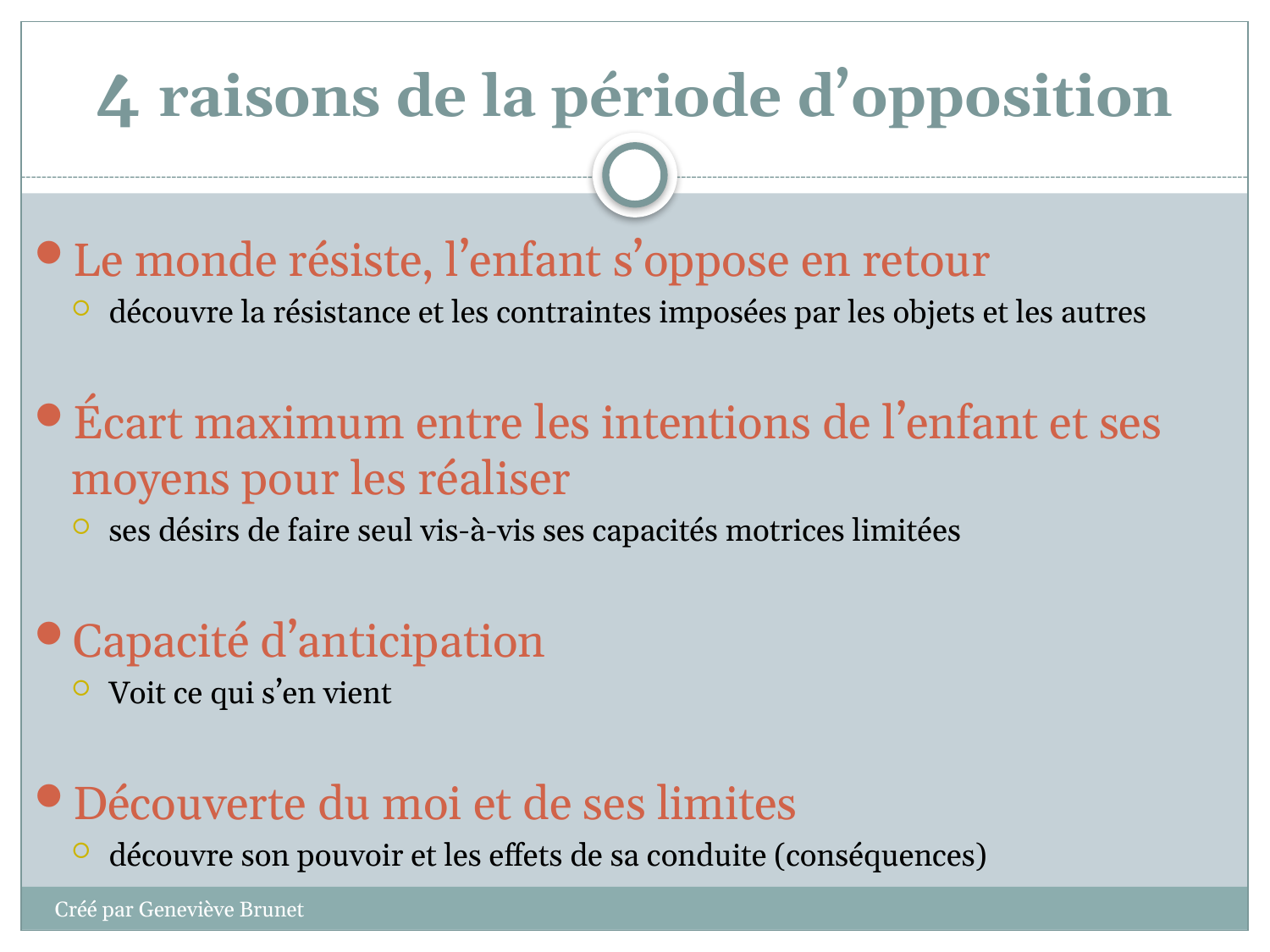

# 4 raisons de la période d’opposition
Le monde résiste, l’enfant s’oppose en retour
découvre la résistance et les contraintes imposées par les objets et les autres

Écart maximum entre les intentions de l’enfant et ses moyens pour les réaliser
ses désirs de faire seul vis-à-vis ses capacités motrices limitées

Capacité d’anticipation
Voit ce qui s’en vient

Découverte du moi et de ses limites
découvre son pouvoir et les effets de sa conduite (conséquences)

Créé par Geneviève Brunet